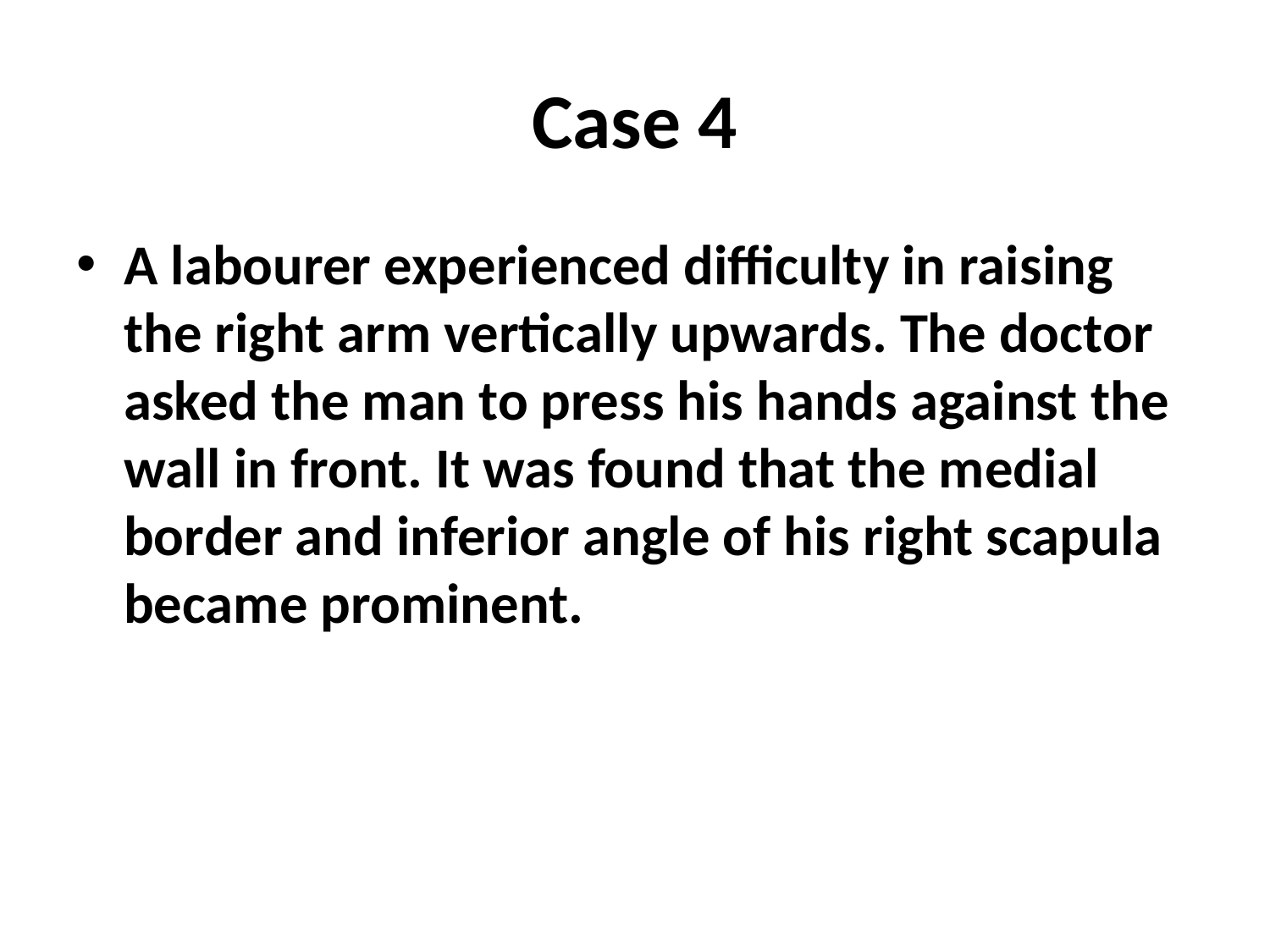

# Case 4
A labourer experienced difficulty in raising the right arm vertically upwards. The doctor asked the man to press his hands against the wall in front. It was found that the medial border and inferior angle of his right scapula became prominent.